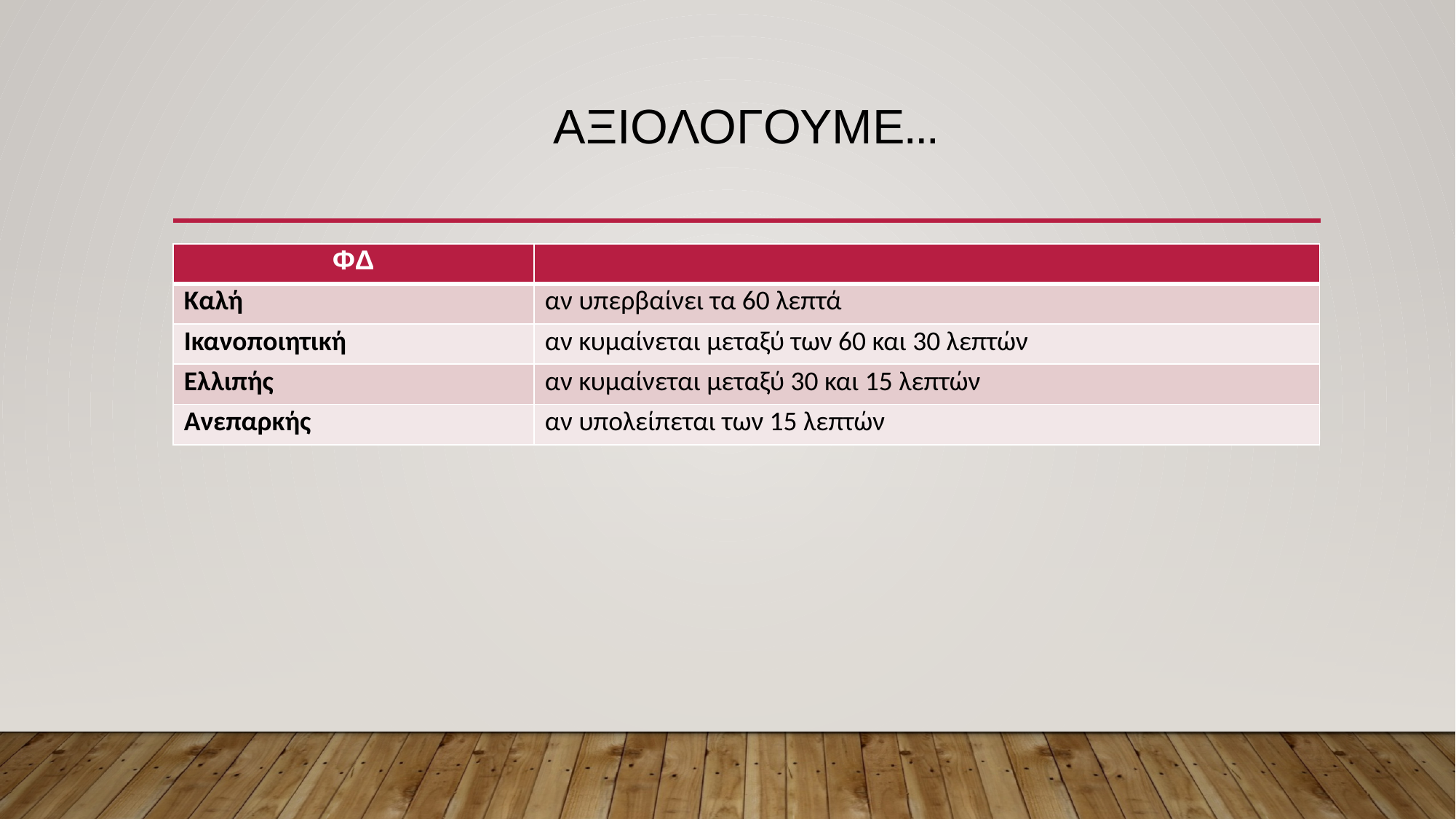

# Αξιολογουμε…
| ΦΔ |  |
| --- | --- |
| Καλή | αν υπερβαίνει τα 60 λεπτά |
| Ικανοποιητική | αν κυμαίνεται μεταξύ των 60 και 30 λεπτών |
| Ελλιπής | αν κυμαίνεται μεταξύ 30 και 15 λεπτών |
| Ανεπαρκής | αν υπολείπεται των 15 λεπτών |